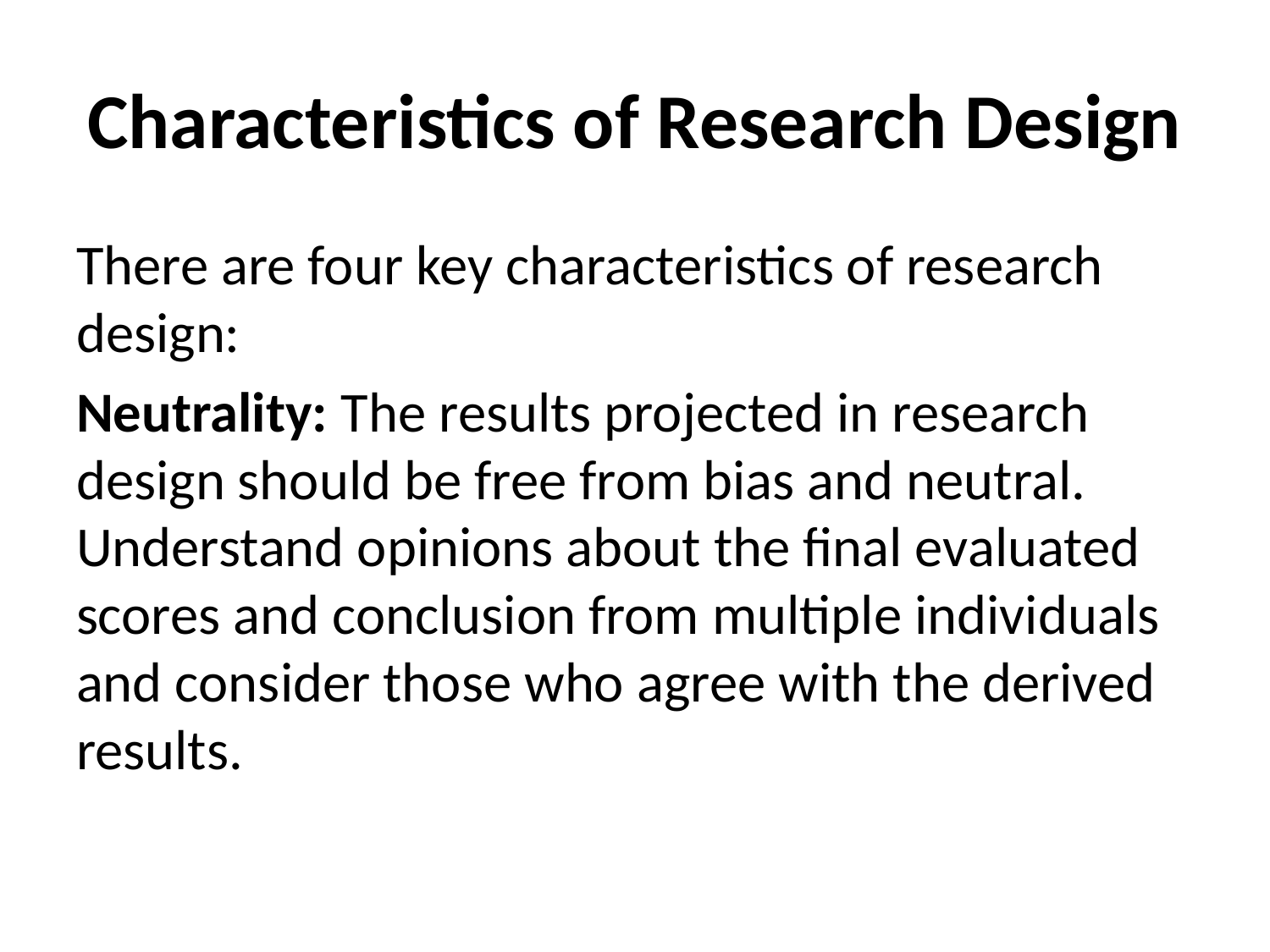

# Characteristics of Research Design
There are four key characteristics of research design:
Neutrality: The results projected in research design should be free from bias and neutral. Understand opinions about the final evaluated scores and conclusion from multiple individuals and consider those who agree with the derived results.